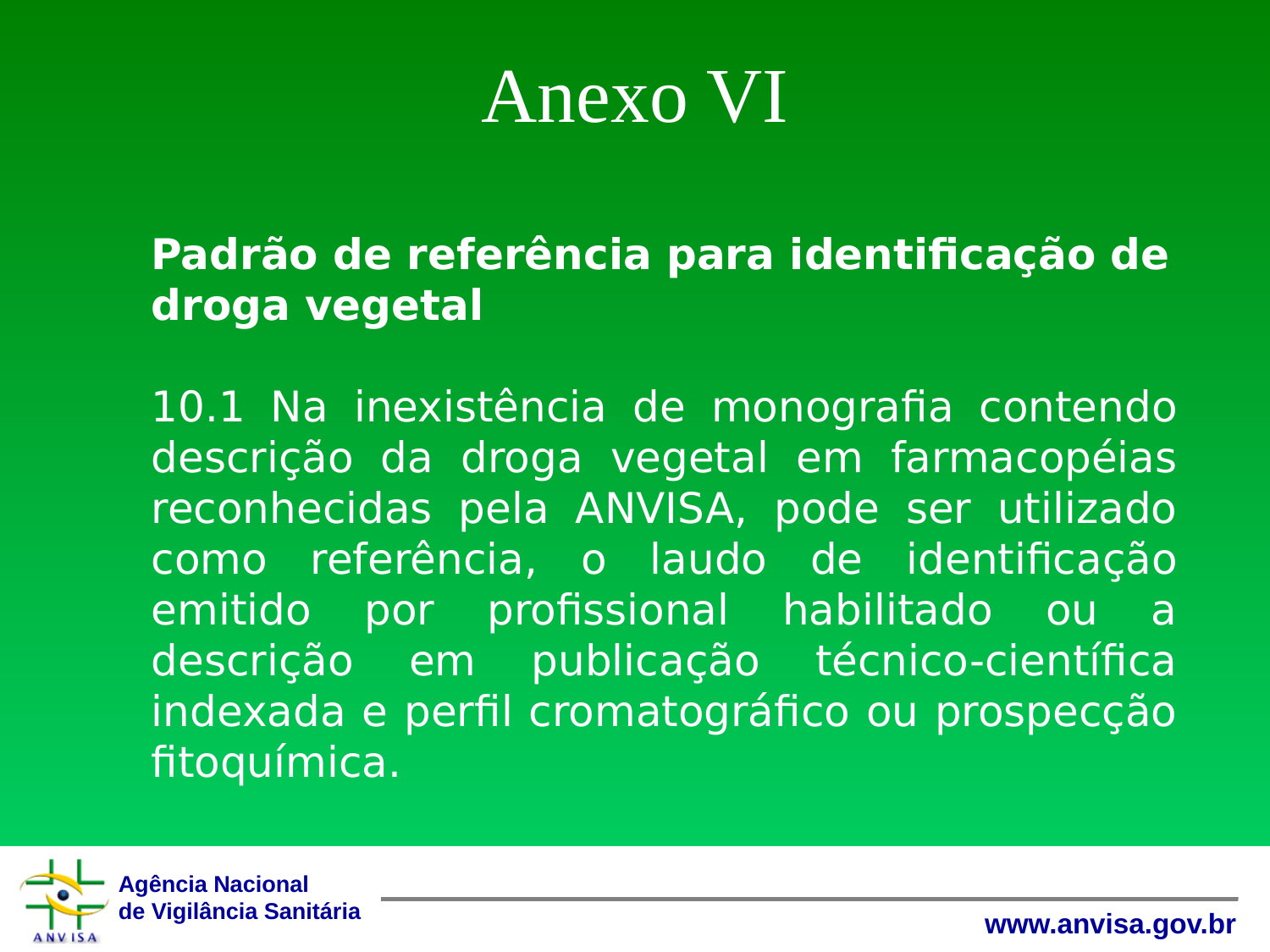

# Anexo VI

Padrão de referência para identificação de droga vegetal

10.1 Na inexistência de monografia contendo descrição da droga vegetal em farmacopéias reconhecidas pela ANVISA, pode ser utilizado como referência, o laudo de identificação emitido por profissional habilitado ou a descrição em publicação técnico-científica indexada e perfil cromatográfico ou prospecção fitoquímica.